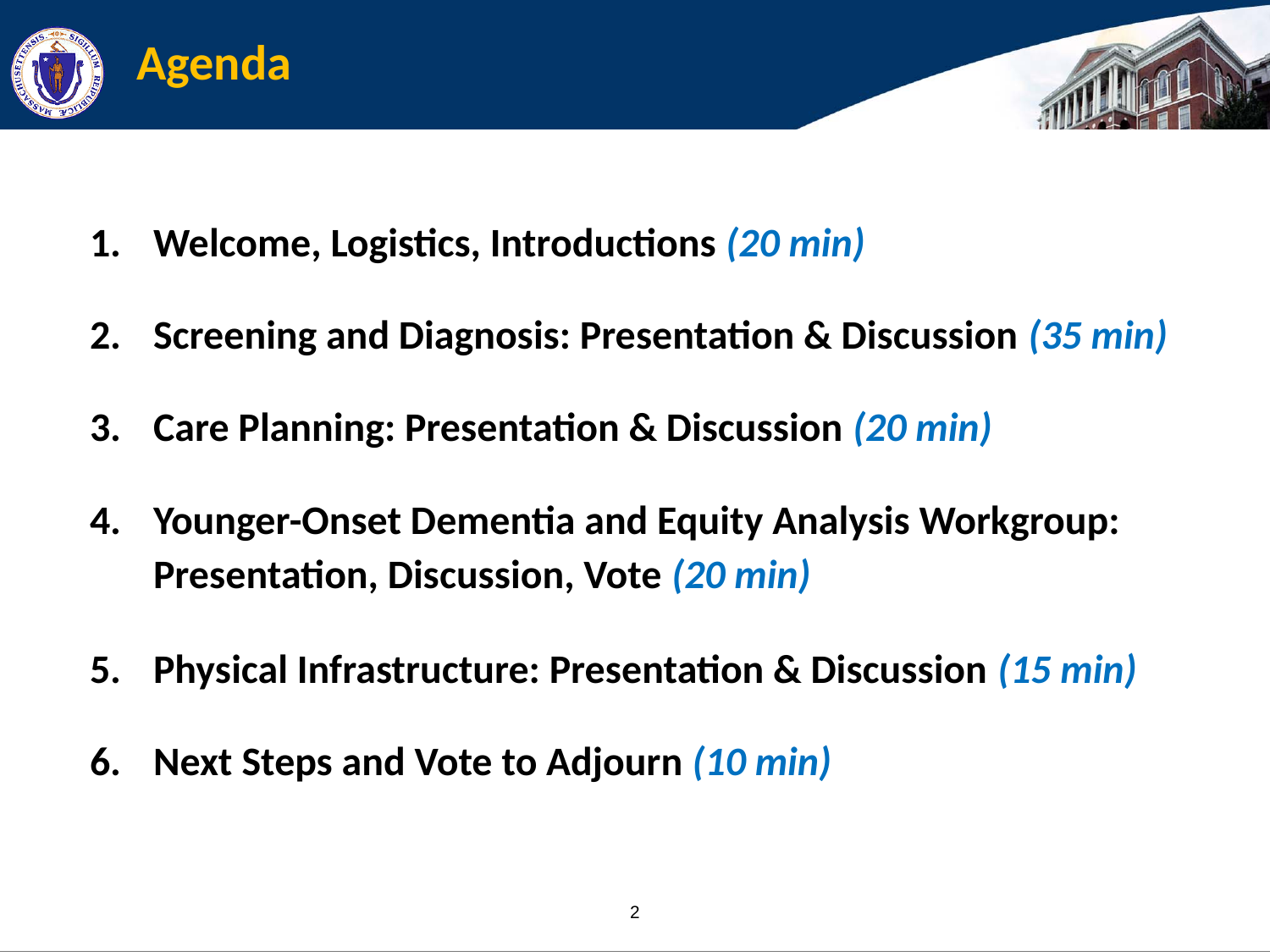

# Agenda
Welcome, Logistics, Introductions (20 min)
Screening and Diagnosis: Presentation & Discussion (35 min)
Care Planning: Presentation & Discussion (20 min)
Younger-Onset Dementia and Equity Analysis Workgroup: Presentation, Discussion, Vote (20 min)
Physical Infrastructure: Presentation & Discussion (15 min)
Next Steps and Vote to Adjourn (10 min)